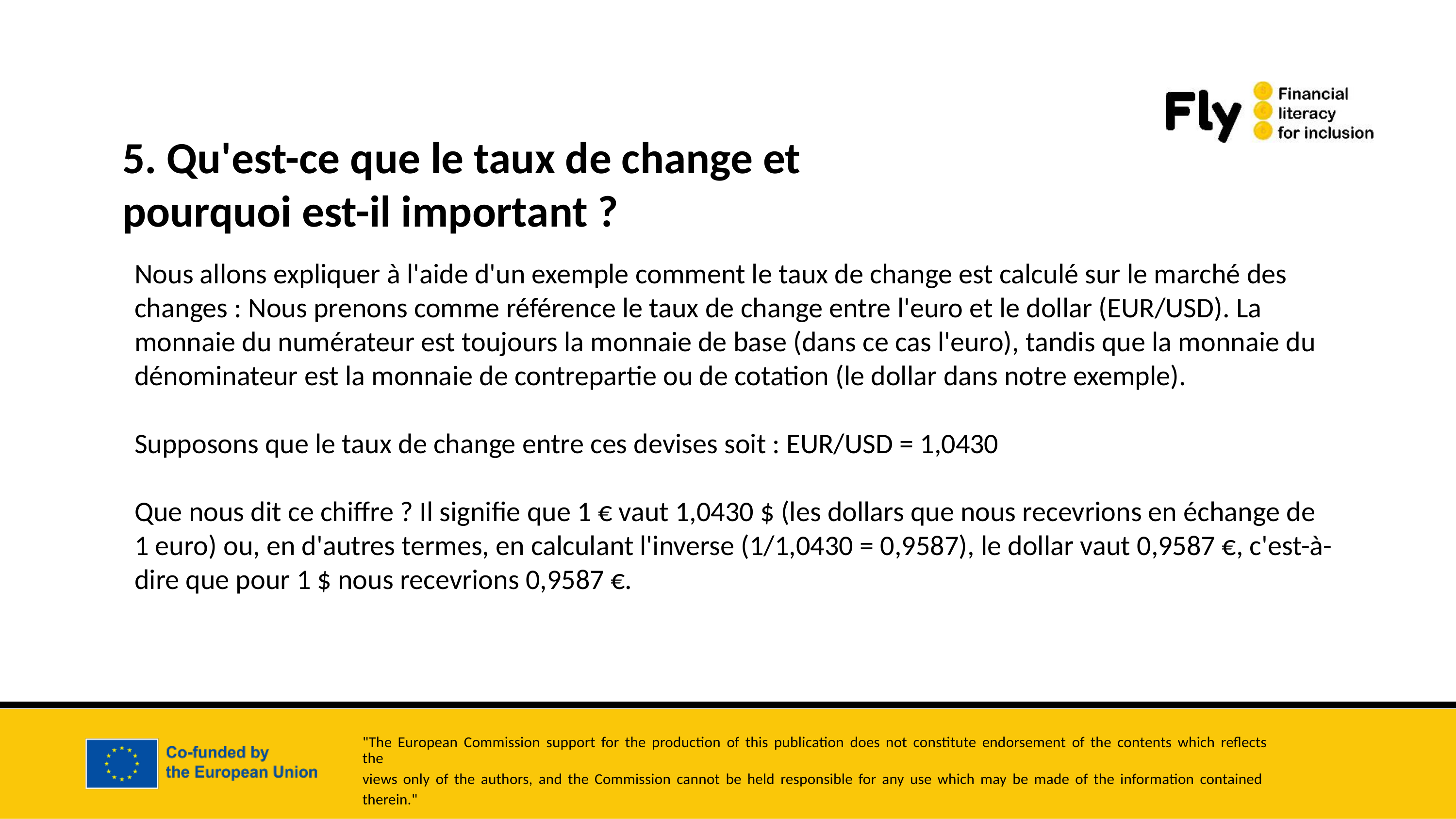

5. Qu'est-ce que le taux de change et pourquoi est-il important ?
Nous allons expliquer à l'aide d'un exemple comment le taux de change est calculé sur le marché des changes : Nous prenons comme référence le taux de change entre l'euro et le dollar (EUR/USD). La monnaie du numérateur est toujours la monnaie de base (dans ce cas l'euro), tandis que la monnaie du dénominateur est la monnaie de contrepartie ou de cotation (le dollar dans notre exemple).

Supposons que le taux de change entre ces devises soit : EUR/USD = 1,0430

Que nous dit ce chiffre ? Il signifie que 1 € vaut 1,0430 $ (les dollars que nous recevrions en échange de 1 euro) ou, en d'autres termes, en calculant l'inverse (1/1,0430 = 0,9587), le dollar vaut 0,9587 €, c'est-à-dire que pour 1 $ nous recevrions 0,9587 €.